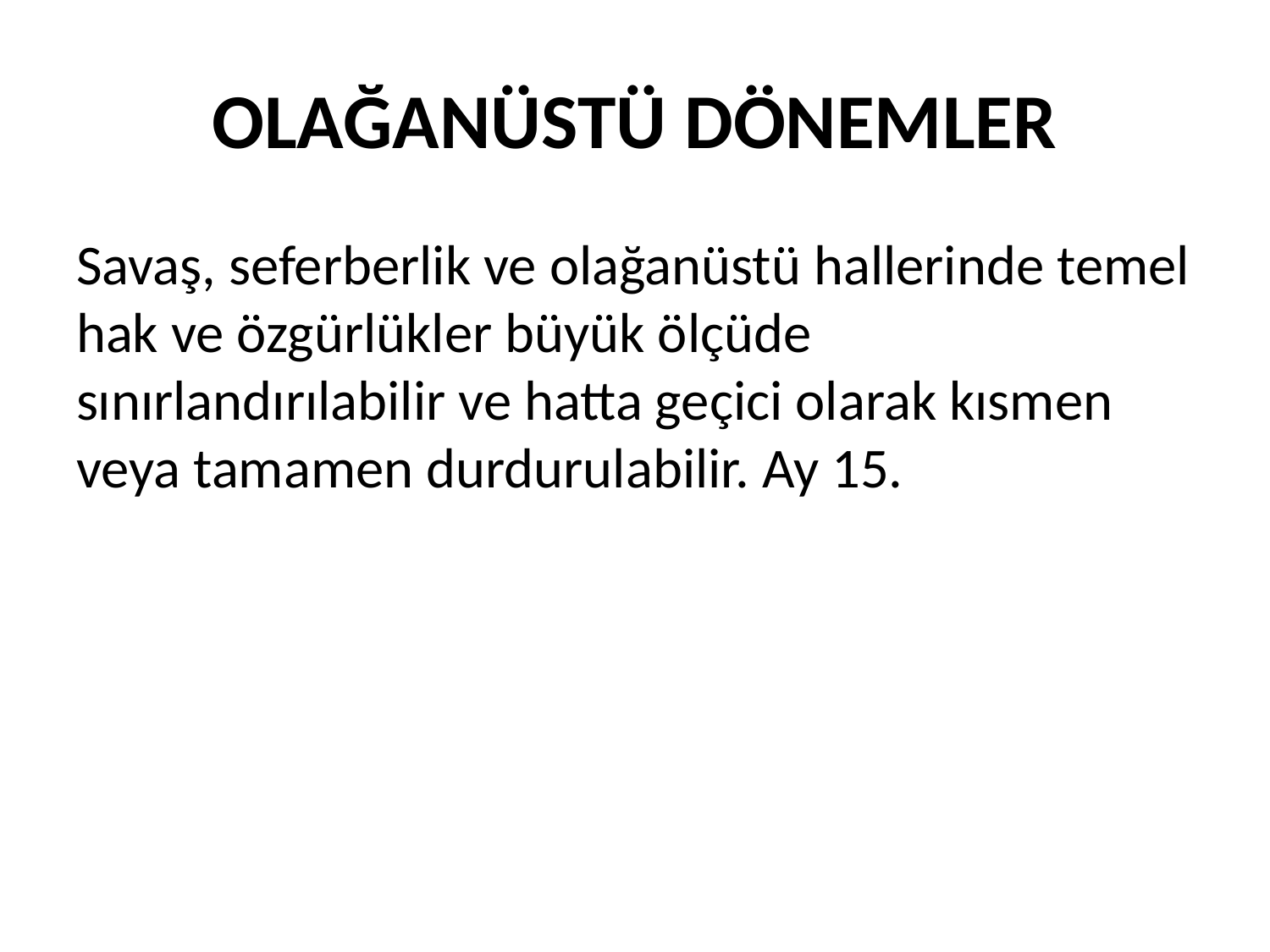

# OLAĞANÜSTÜ DÖNEMLER
Savaş, seferberlik ve olağanüstü hallerinde temel hak ve özgürlükler büyük ölçüde sınırlandırılabilir ve hatta geçici olarak kısmen veya tamamen durdurulabilir. Ay 15.